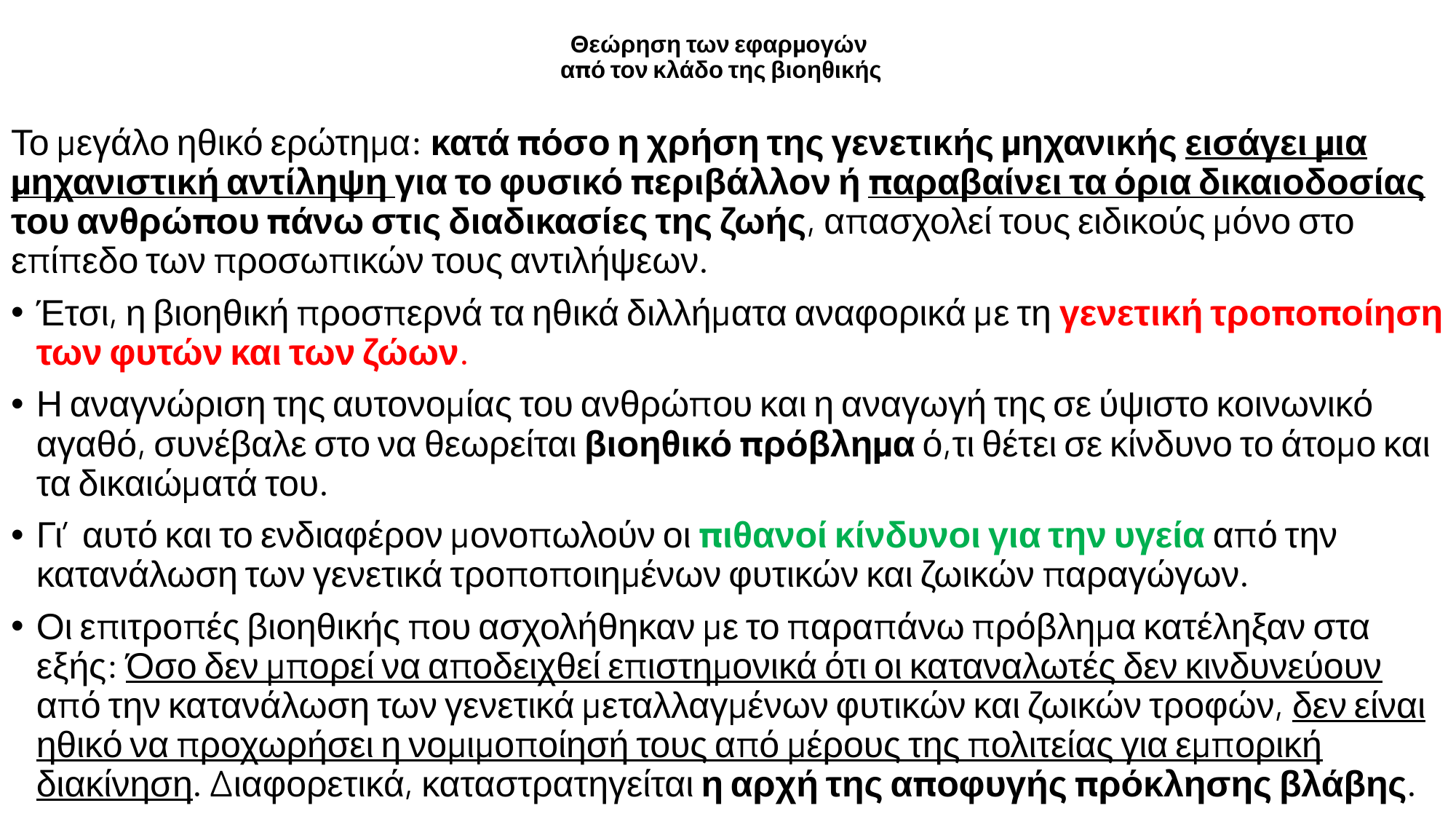

# Θεώρηση των εφαρμογών από τον κλάδο της βιοηθικής
Το μεγάλο ηθικό ερώτημα: κατά πόσο η χρήση της γενετικής μηχανικής εισάγει μια μηχανιστική αντίληψη για το φυσικό περιβάλλον ή παραβαίνει τα όρια δικαιοδοσίας του ανθρώπου πάνω στις διαδικασίες της ζωής, απασχολεί τους ειδικούς μόνο στο επίπεδο των προσωπικών τους αντιλήψεων.
Έτσι, η βιοηθική προσπερνά τα ηθικά διλλήματα αναφορικά με τη γενετική τροποποίηση των φυτών και των ζώων.
Η αναγνώριση της αυτονομίας του ανθρώπου και η αναγωγή της σε ύψιστο κοινωνικό αγαθό, συνέβαλε στο να θεωρείται βιοηθικό πρόβλημα ό,τι θέτει σε κίνδυνο το άτομο και τα δικαιώματά του.
Γι’  αυτό και το ενδιαφέρον μονοπωλούν οι πιθανοί κίνδυνοι για την υγεία από την κατανάλωση των γενετικά τροποποιημένων φυτικών και ζωικών παραγώγων.
Οι επιτροπές βιοηθικής που ασχολήθηκαν με το παραπάνω πρόβλημα κατέληξαν στα εξής: Όσο δεν μπορεί να αποδειχθεί επιστημονικά ότι οι καταναλωτές δεν κινδυνεύουν από την κατανάλωση των γενετικά μεταλλαγμένων φυτικών και ζωικών τροφών, δεν είναι ηθικό να προχωρήσει η νομιμοποίησή τους από μέρους της πολιτείας για εμπορική διακίνηση. Διαφορετικά, καταστρατηγείται η αρχή της αποφυγής πρόκλησης βλάβης.